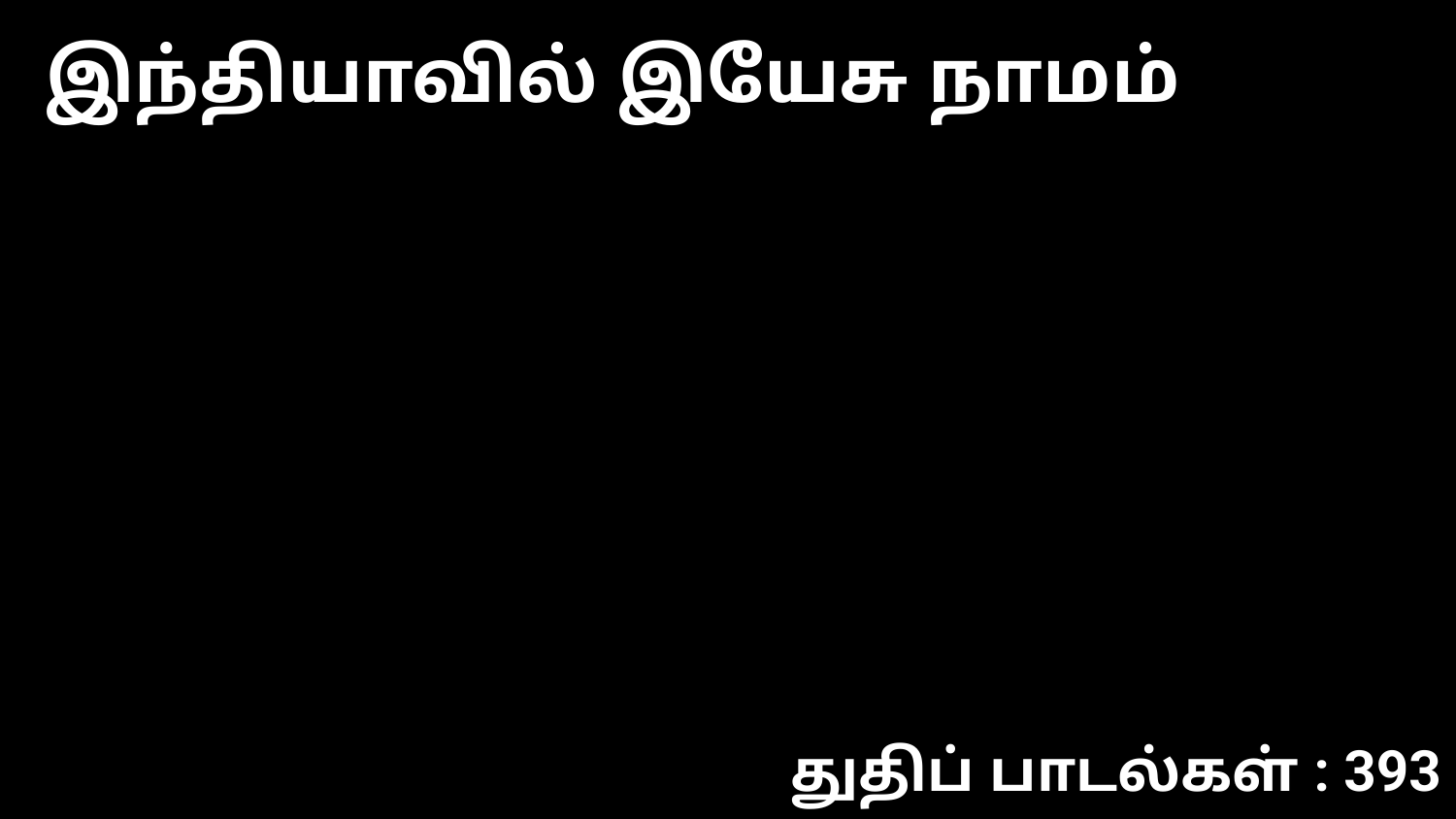

இந்தியாவில் இயேசு நாமம்
துதிப் பாடல்கள் : 393